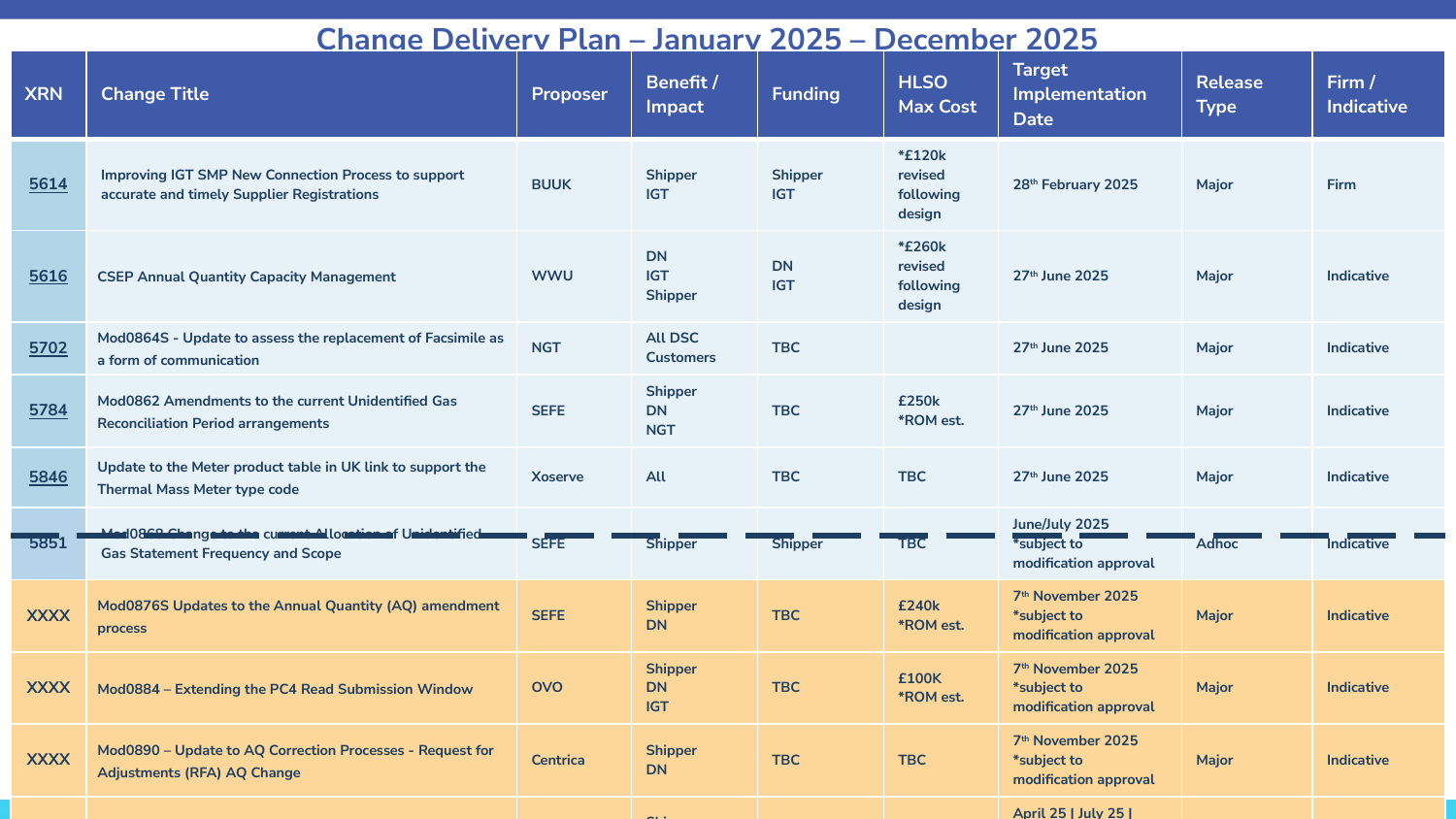

# Change Delivery Plan – January 2025 – December 2025
| XRN | Change Title | Proposer | Benefit / Impact | Funding | HLSO Max Cost | Target Implementation Date | Release Type | Firm / Indicative |
| --- | --- | --- | --- | --- | --- | --- | --- | --- |
| 5614 | Improving IGT SMP New Connection Process to support accurate and timely Supplier Registrations | BUUK | Shipper IGT | Shipper IGT | \*£120k revised following design | 28th February 2025 | Major | Firm |
| 5616 | CSEP Annual Quantity Capacity Management | WWU | DN IGT Shipper | DN IGT | \*£260k revised following design | 27th June 2025 | Major | Indicative |
| 5702 | Mod0864S - Update to assess the replacement of Facsimile as a form of communication | NGT | All DSC Customers | TBC |  | 27th June 2025 | Major | Indicative |
| 5784 | Mod0862 Amendments to the current Unidentified Gas Reconciliation Period arrangements | SEFE | Shipper DN NGT | TBC | £250k \*ROM est. | 27th June 2025 | Major | Indicative |
| 5846 | Update to the Meter product table in UK link to support the Thermal Mass Meter type code | Xoserve | All | TBC | TBC | 27th June 2025 | Major | Indicative |
| 5851 | Mod0868 Change to the current Allocation of Unidentified Gas Statement Frequency and Scope | SEFE | Shipper | Shipper | TBC | June/July 2025 \*subject to modification approval | Adhoc | Indicative |
| XXXX | Mod0876S Updates to the Annual Quantity (AQ) amendment process | SEFE | Shipper DN | TBC | £240k \*ROM est. | 7th November 2025 \*subject to modification approval | Major | Indicative |
| XXXX | Mod0884 – Extending the PC4 Read Submission Window | OVO | Shipper DN IGT | TBC | £100K \*ROM est. | 7th November 2025 \*subject to modification approval | Major | Indicative |
| XXXX | Mod0890 – Update to AQ Correction Processes - Request for Adjustments (RFA) AQ Change | Centrica | Shipper DN | TBC | TBC | 7th November 2025 \*subject to modification approval | Major | Indicative |
| XXXX | Mod0896 – Reducing the current Code Cut-Off Date (Line in the Sand) from 3 to 4 years to 2 to 3 years | SEFE | Shipper DN IGT | TBC | TBC | April 25 | July 25 | April 26 \*subject to modification approval | Adhoc | Indicative |